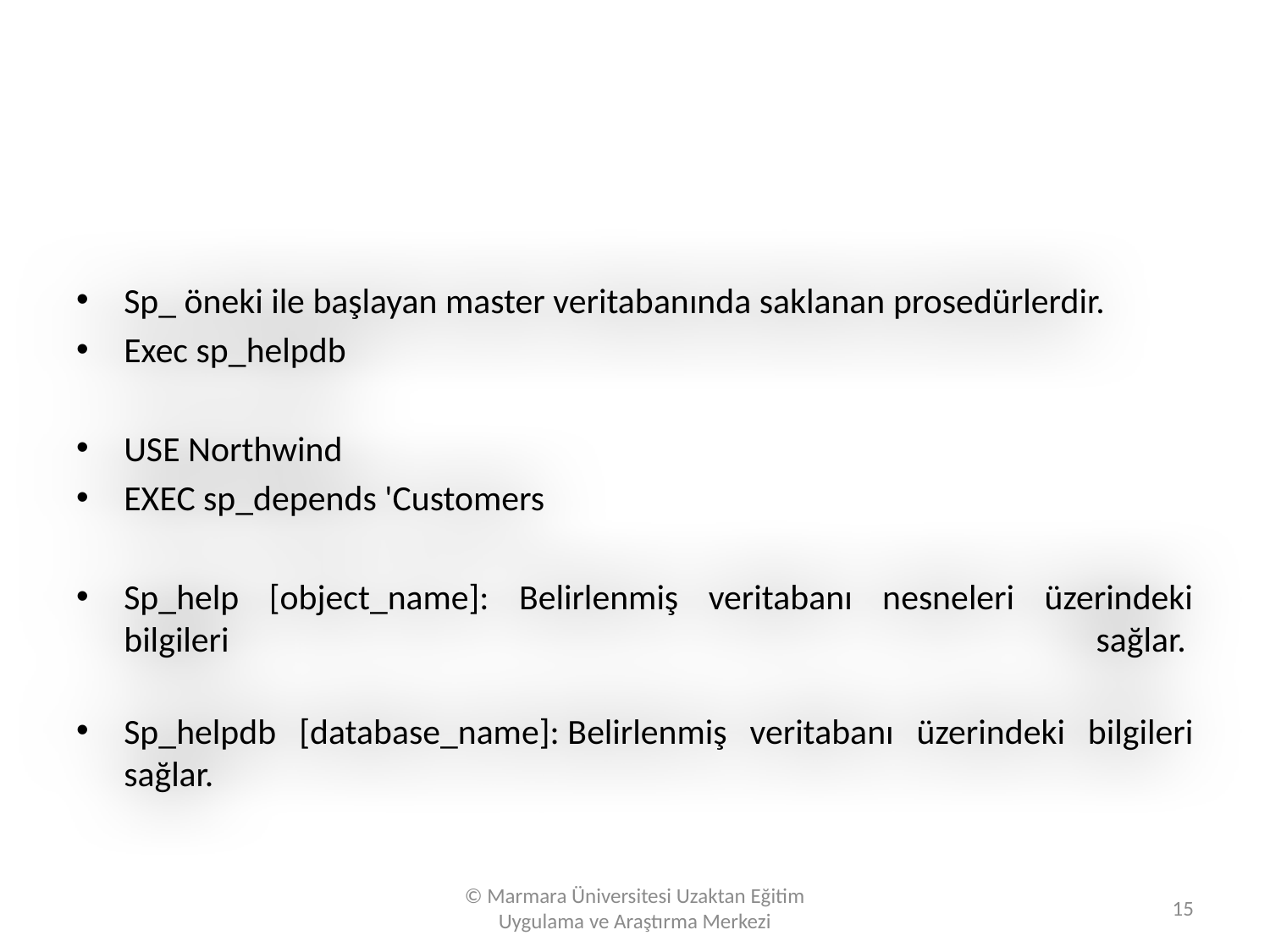

#

Sp_ öneki ile başlayan master veritabanında saklanan prosedürlerdir.
Exec sp_helpdb

USE Northwind
EXEC sp_depends 'Customers

Sp_help [object_name]: Belirlenmiş veritabanı nesneleri üzerindeki bilgileri sağlar.
Sp_helpdb [database_name]: Belirlenmiş veritabanı üzerindeki bilgileri sağlar.

© Marmara Üniversitesi Uzaktan Eğitim Uygulama ve Araştırma Merkezi
15